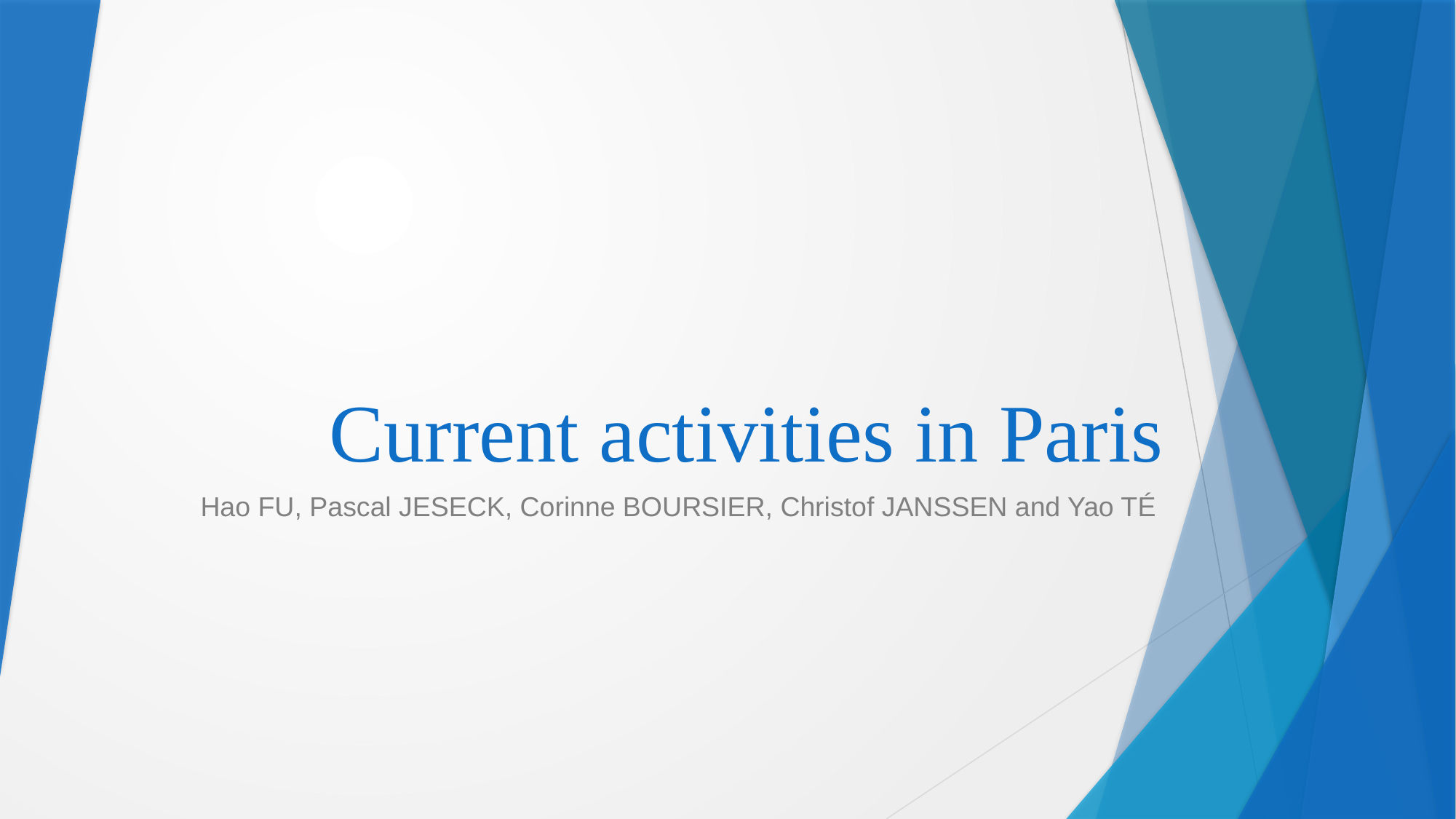

# Current activities in Paris
Hao FU, Pascal JESECK, Corinne BOURSIER, Christof JANSSEN and Yao TÉ